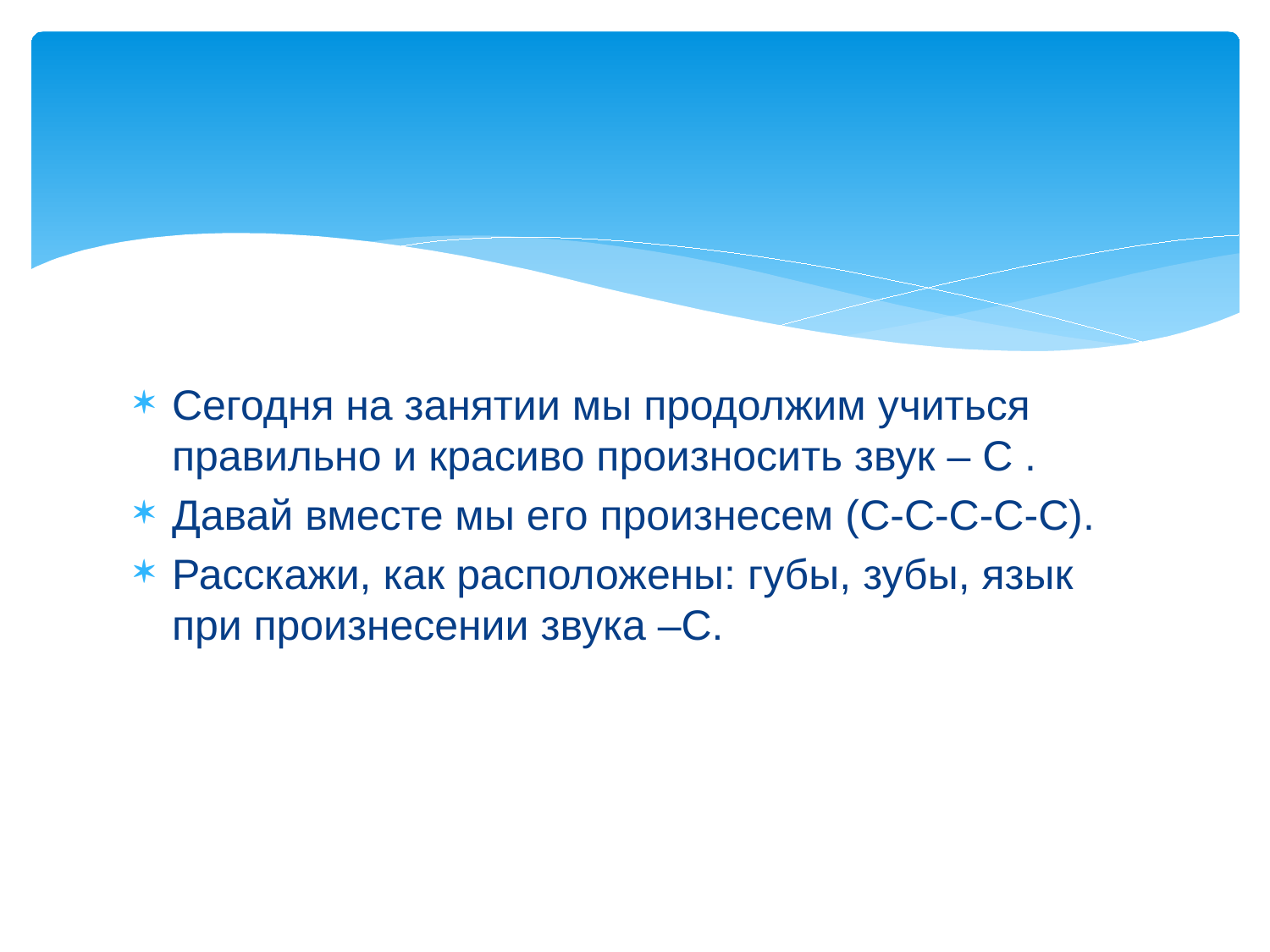

#
Сегодня на занятии мы продолжим учиться правильно и красиво произносить звук – С .
Давай вместе мы его произнесем (С-С-С-С-С).
Расскажи, как расположены: губы, зубы, язык при произнесении звука –С.